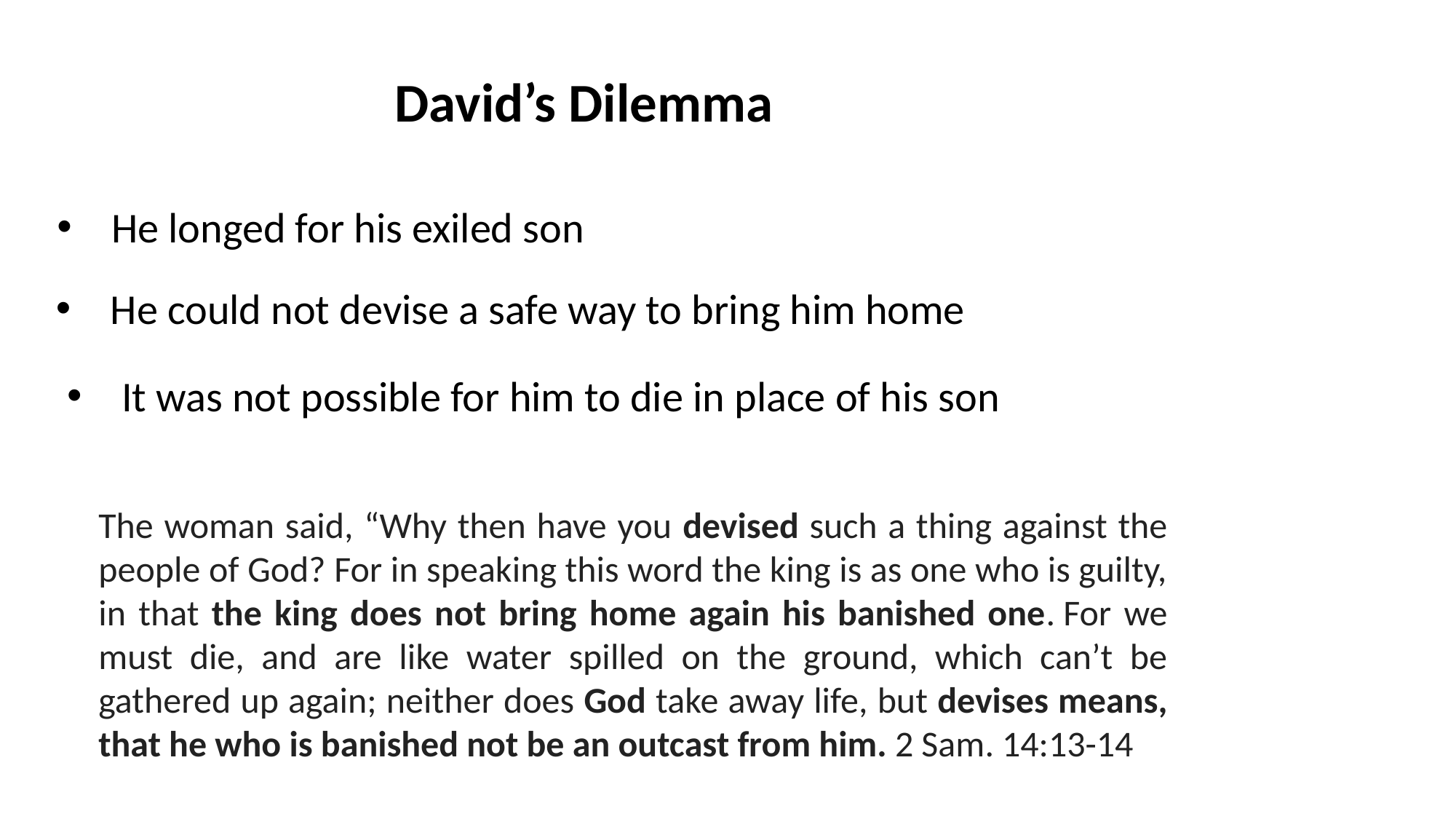

David’s Dilemma
He longed for his exiled son
He could not devise a safe way to bring him home
It was not possible for him to die in place of his son
The woman said, “Why then have you devised such a thing against the people of God? For in speaking this word the king is as one who is guilty, in that the king does not bring home again his banished one. For we must die, and are like water spilled on the ground, which can’t be gathered up again; neither does God take away life, but devises means, that he who is banished not be an outcast from him. 2 Sam. 14:13-14